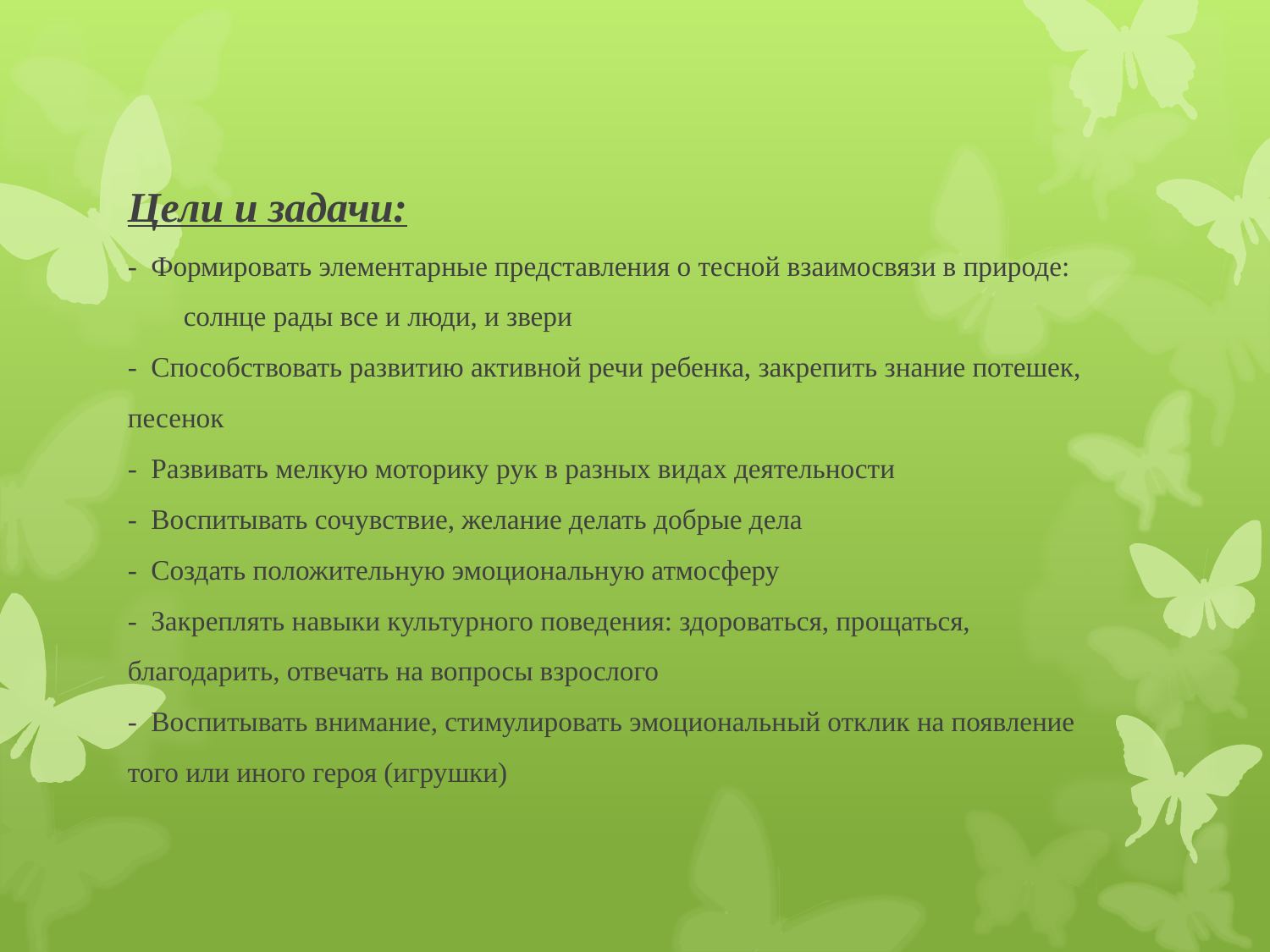

# Цели и задачи: -  Формировать элементарные представления о тесной взаимосвязи в природе:               солнце рады все и люди, и звери -  Способствовать развитию активной речи ребенка, закрепить знание потешек, песенок -  Развивать мелкую моторику рук в разных видах деятельности -  Воспитывать сочувствие, желание делать добрые дела -  Создать положительную эмоциональную атмосферу -  Закреплять навыки культурного поведения: здороваться, прощаться, благодарить, отвечать на вопросы взрослого -  Воспитывать внимание, стимулировать эмоциональный отклик на появление того или иного героя (игрушки)